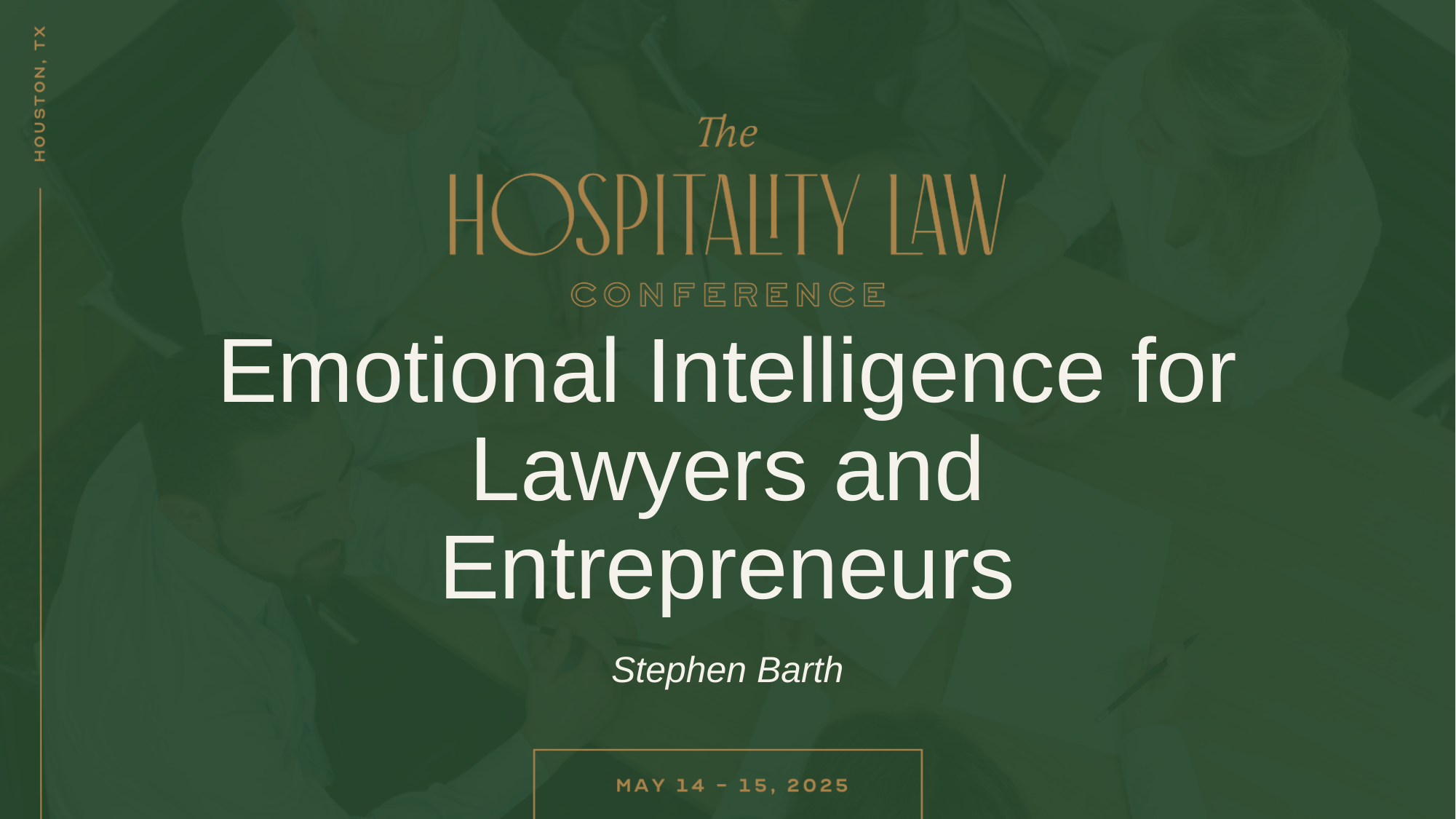

# Emotional Intelligence for Lawyers and Entrepreneurs
Stephen Barth